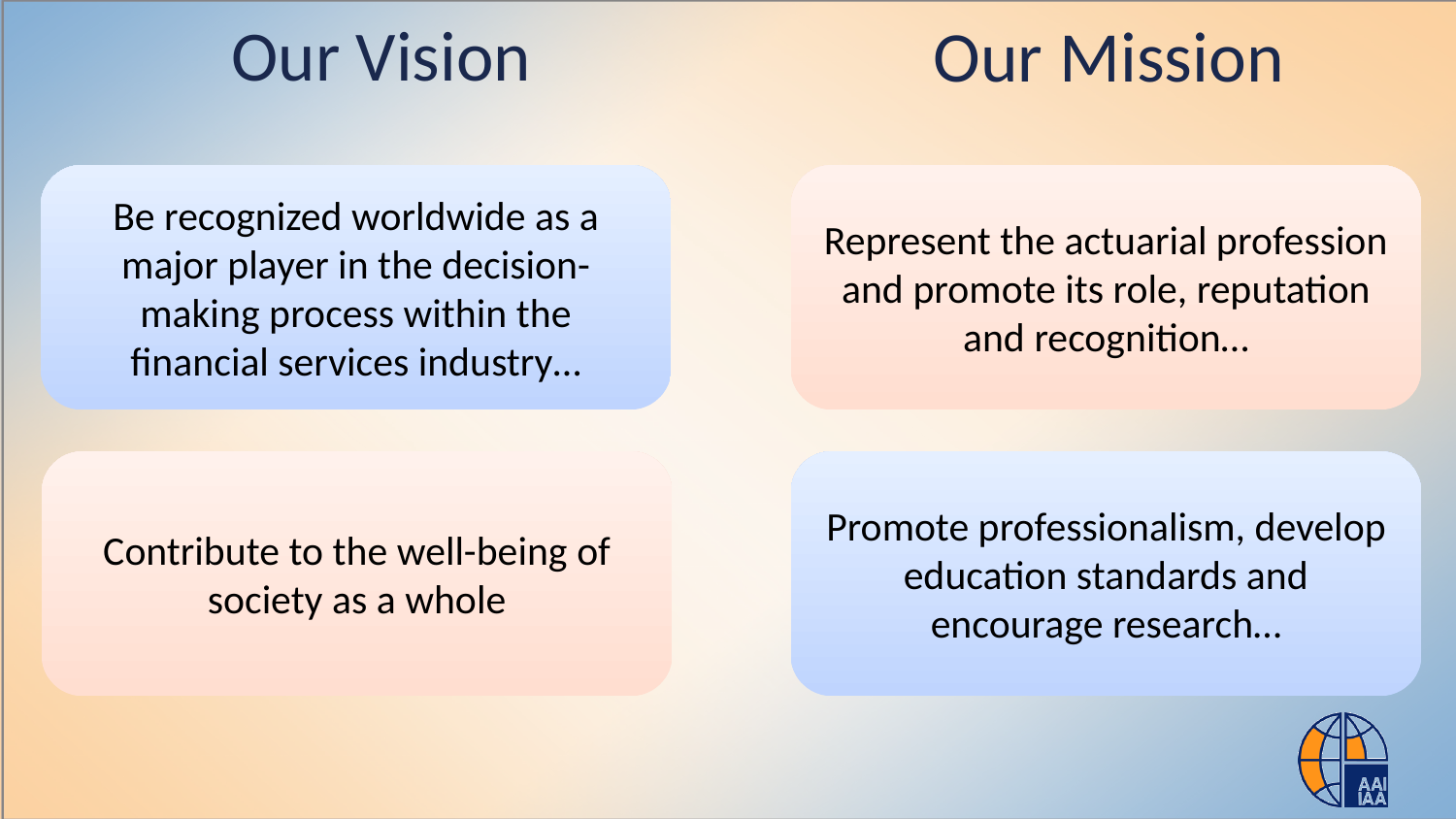

# Our Vision
Our Mission
Be recognized worldwide as a major player in the decision-making process within the financial services industry…
Represent the actuarial profession and promote its role, reputation and recognition…
Contribute to the well-being of society as a whole
Promote professionalism, develop education standards and encourage research…